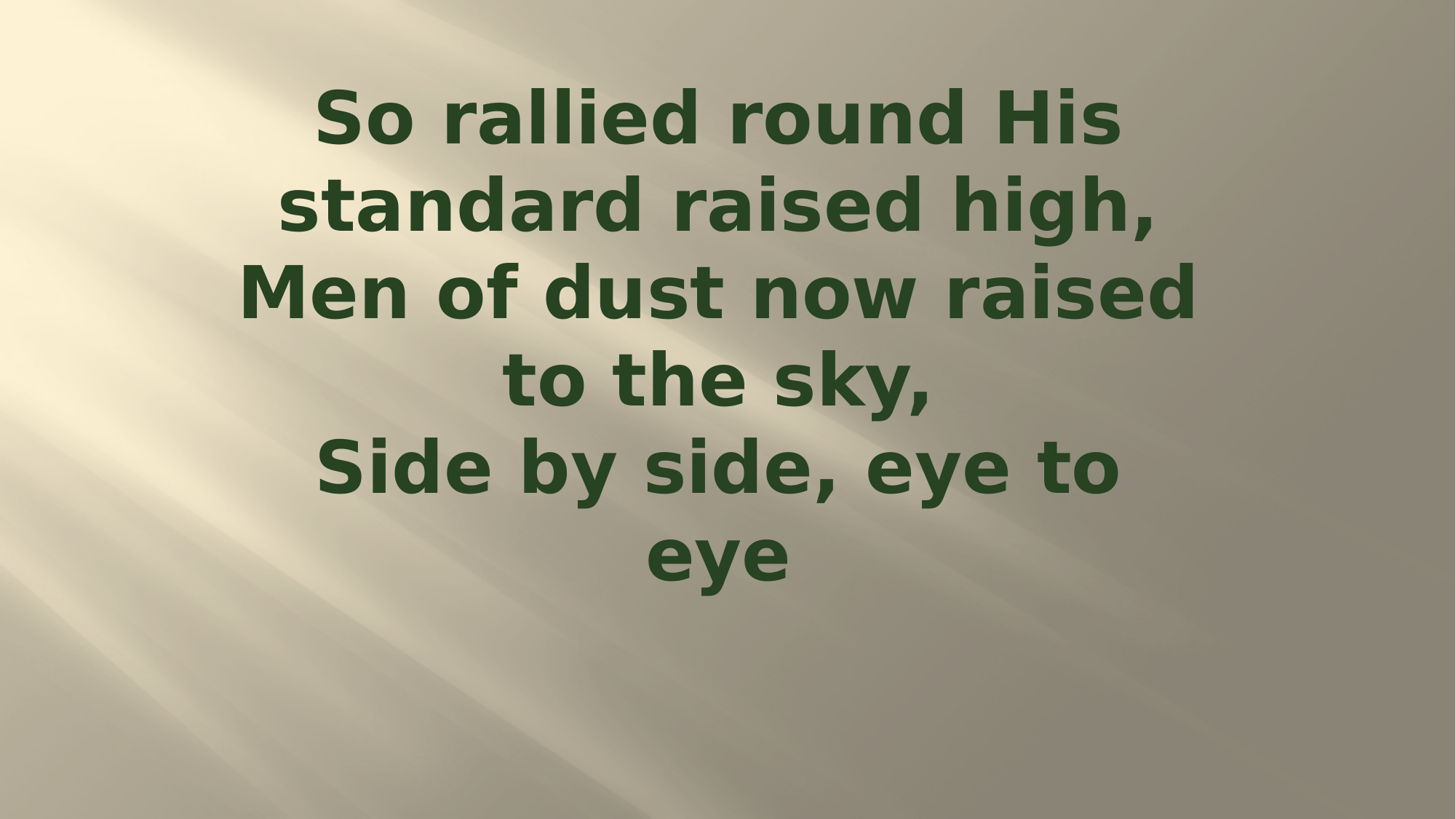

# So rallied round His standard raised high, Men of dust now raised to the sky, Side by side, eye to eye